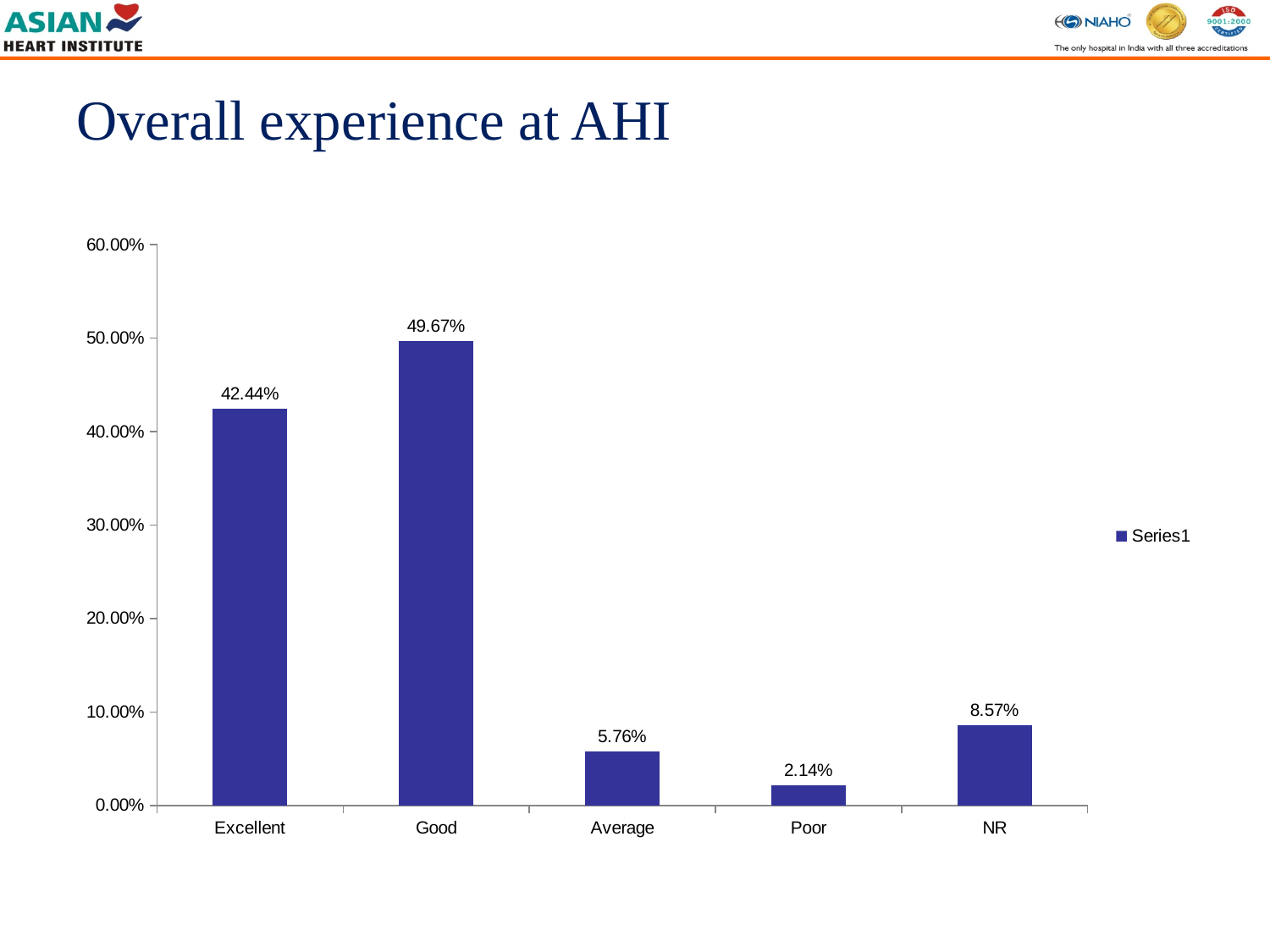

# Overall experience at AHI

[unsupported chart]